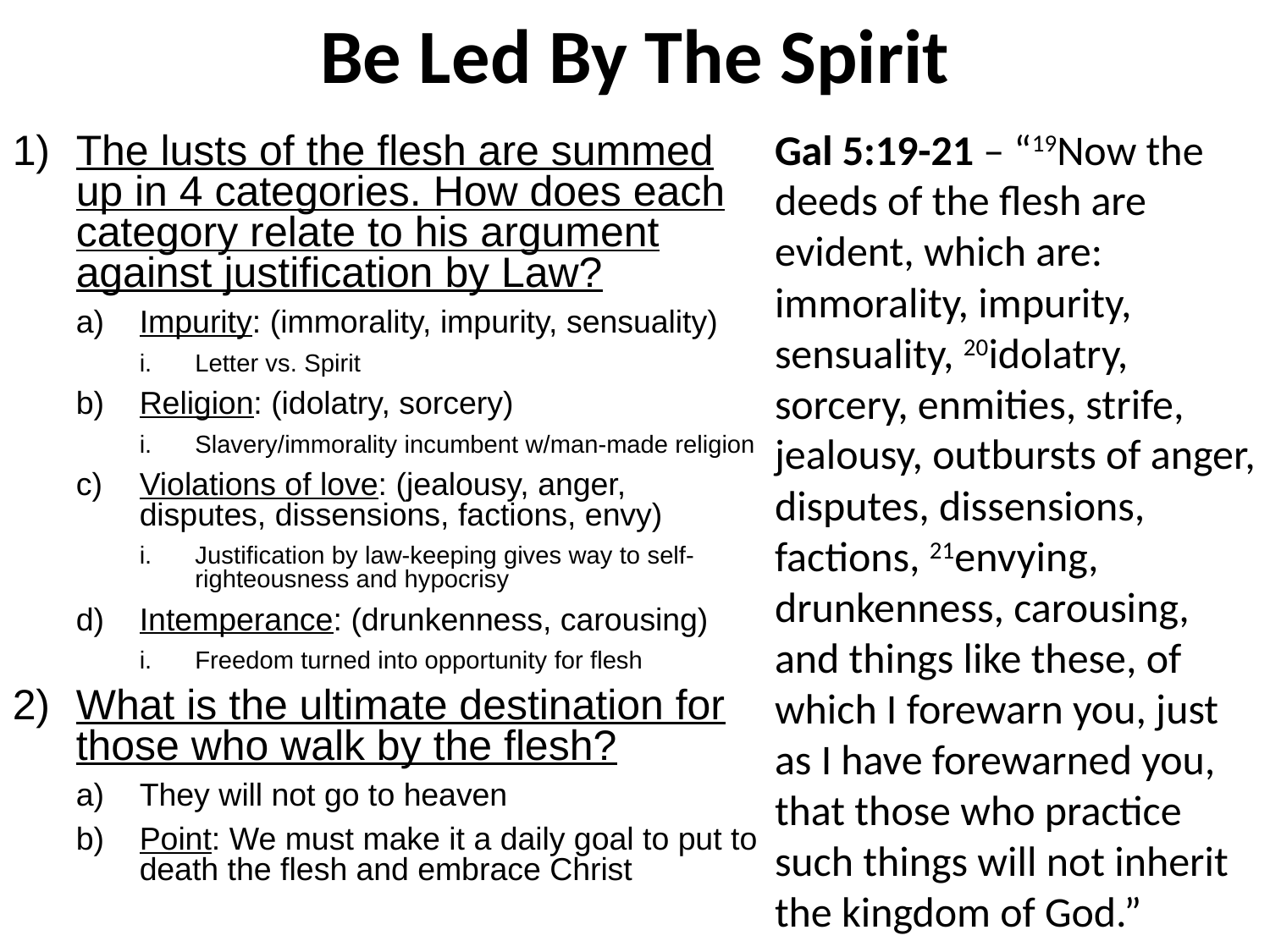

# Be Led By The Spirit
Gal 5:19-21 – “19Now the deeds of the flesh are evident, which are: immorality, impurity, sensuality, 20idolatry, sorcery, enmities, strife, jealousy, outbursts of anger, disputes, dissensions, factions, 21envying, drunkenness, carousing, and things like these, of which I forewarn you, just as I have forewarned you, that those who practice such things will not inherit the kingdom of God.”
The lusts of the flesh are summed up in 4 categories. How does each category relate to his argument against justification by Law?

Impurity: (immorality, impurity, sensuality)

Letter vs. Spirit

Religion: (idolatry, sorcery)

Slavery/immorality incumbent w/man-made religion

Violations of love: (jealousy, anger, disputes, dissensions, factions, envy)

Justification by law-keeping gives way to self-righteousness and hypocrisy

Intemperance: (drunkenness, carousing)

Freedom turned into opportunity for flesh

What is the ultimate destination for those who walk by the flesh?

They will not go to heaven

Point: We must make it a daily goal to put to death the flesh and embrace Christ